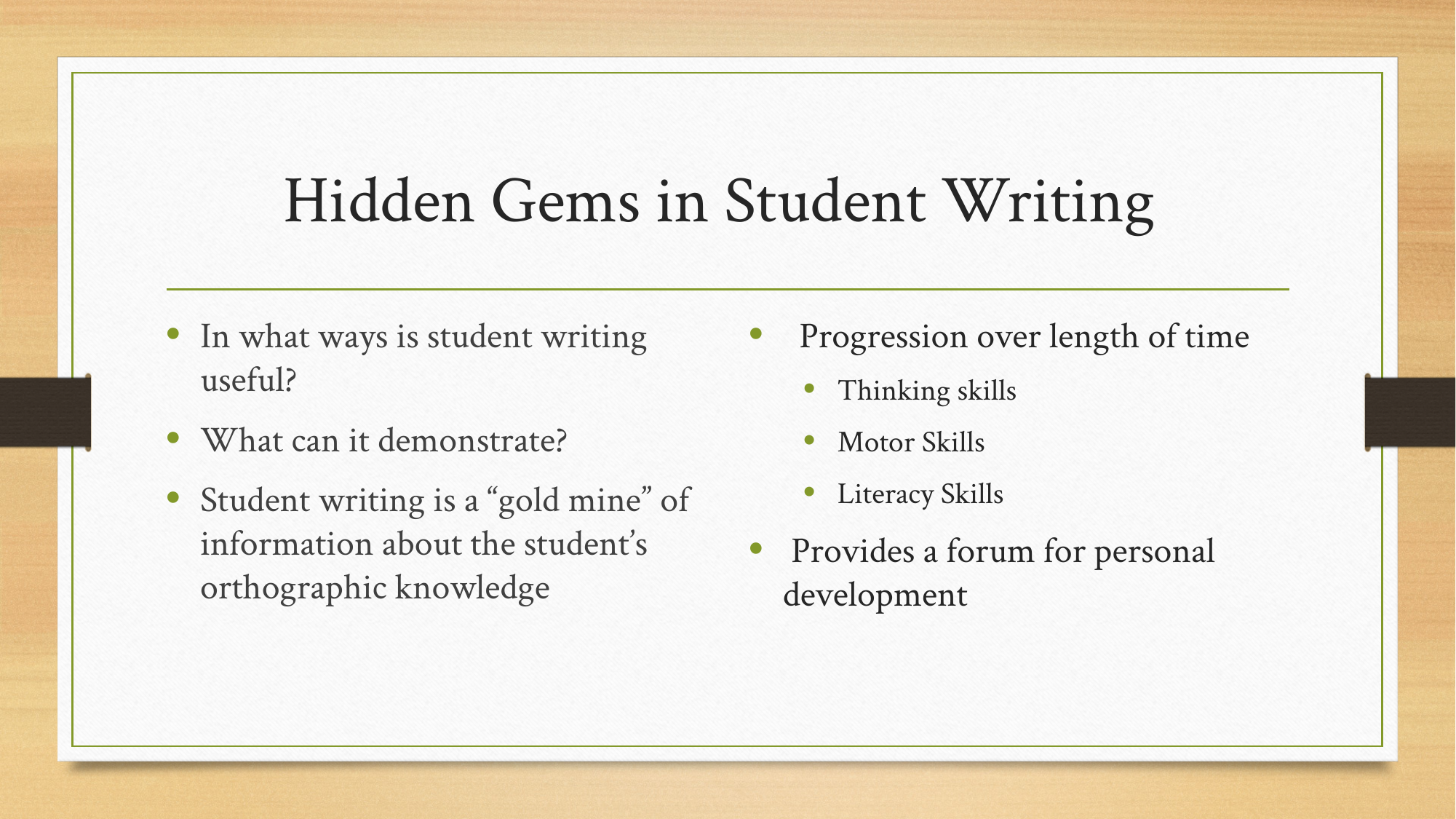

# Hidden Gems in Student Writing
In what ways is student writing useful?
What can it demonstrate?
Student writing is a “gold mine” of information about the student’s orthographic knowledge

  Progression over length of time
Thinking skills
Motor Skills
Literacy Skills
 Provides a forum for personal development